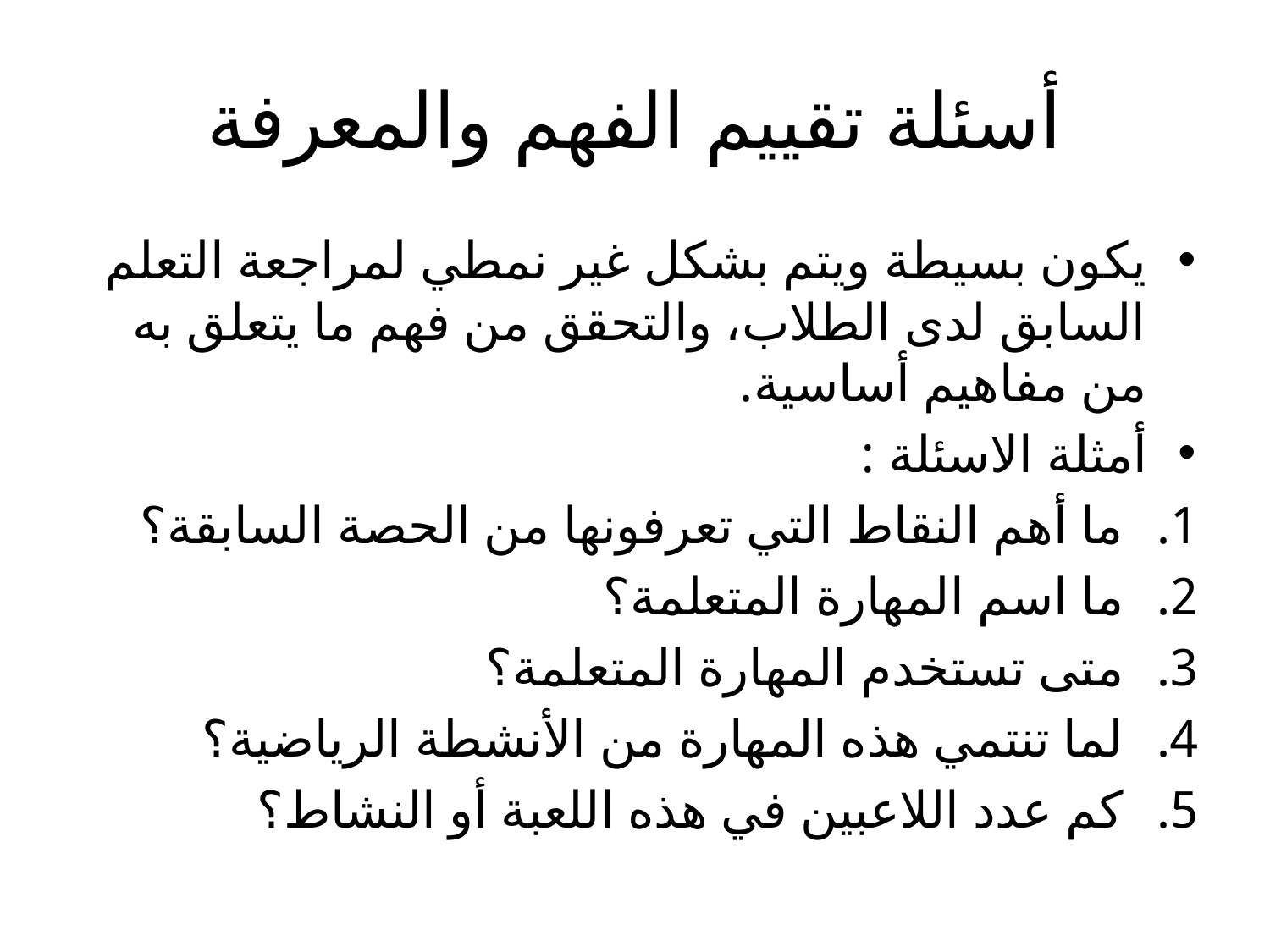

# أسئلة تقييم الفهم والمعرفة
يكون بسيطة ويتم بشكل غير نمطي لمراجعة التعلم السابق لدى الطلاب، والتحقق من فهم ما يتعلق به من مفاهيم أساسية.
أمثلة الاسئلة :
ما أهم النقاط التي تعرفونها من الحصة السابقة؟
ما اسم المهارة المتعلمة؟
متى تستخدم المهارة المتعلمة؟
لما تنتمي هذه المهارة من الأنشطة الرياضية؟
كم عدد اللاعبين في هذه اللعبة أو النشاط؟